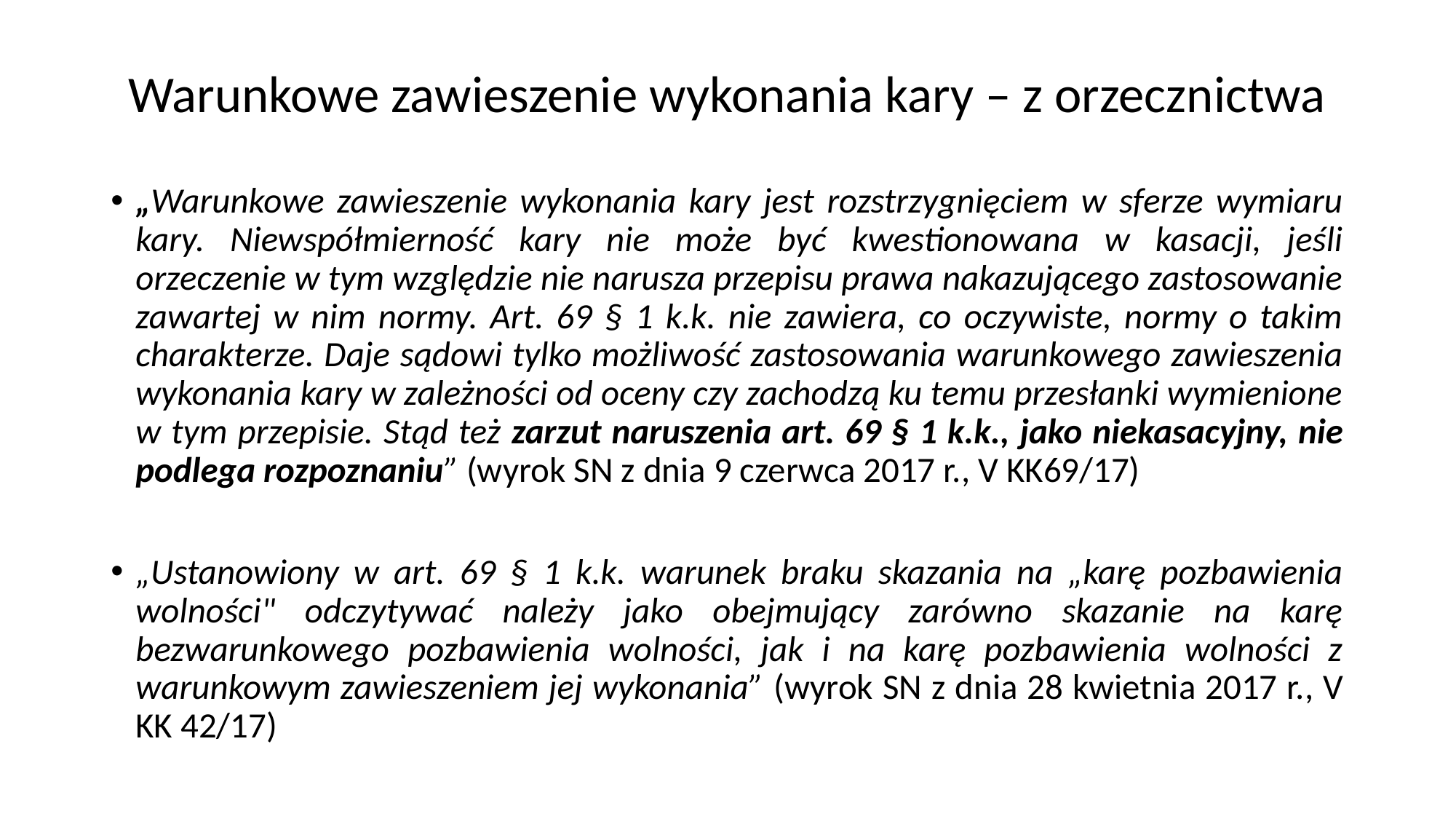

# Warunkowe zawieszenie wykonania kary – z orzecznictwa
„Warunkowe zawieszenie wykonania kary jest rozstrzygnięciem w sferze wymiaru kary. Niewspółmierność kary nie może być kwestionowana w kasacji, jeśli orzeczenie w tym względzie nie narusza przepisu prawa nakazującego zastosowanie zawartej w nim normy. Art. 69 § 1 k.k. nie zawiera, co oczywiste, normy o takim charakterze. Daje sądowi tylko możliwość zastosowania warunkowego zawieszenia wykonania kary w zależności od oceny czy zachodzą ku temu przesłanki wymienione w tym przepisie. Stąd też zarzut naruszenia art. 69 § 1 k.k., jako niekasacyjny, nie podlega rozpoznaniu” (wyrok SN z dnia 9 czerwca 2017 r., V KK69/17)

„Ustanowiony w art. 69 § 1 k.k. warunek braku skazania na „karę pozbawienia wolności" odczytywać należy jako obejmujący zarówno skazanie na karę bezwarunkowego pozbawienia wolności, jak i na karę pozbawienia wolności z warunkowym zawieszeniem jej wykonania” (wyrok SN z dnia 28 kwietnia 2017 r., V KK 42/17)